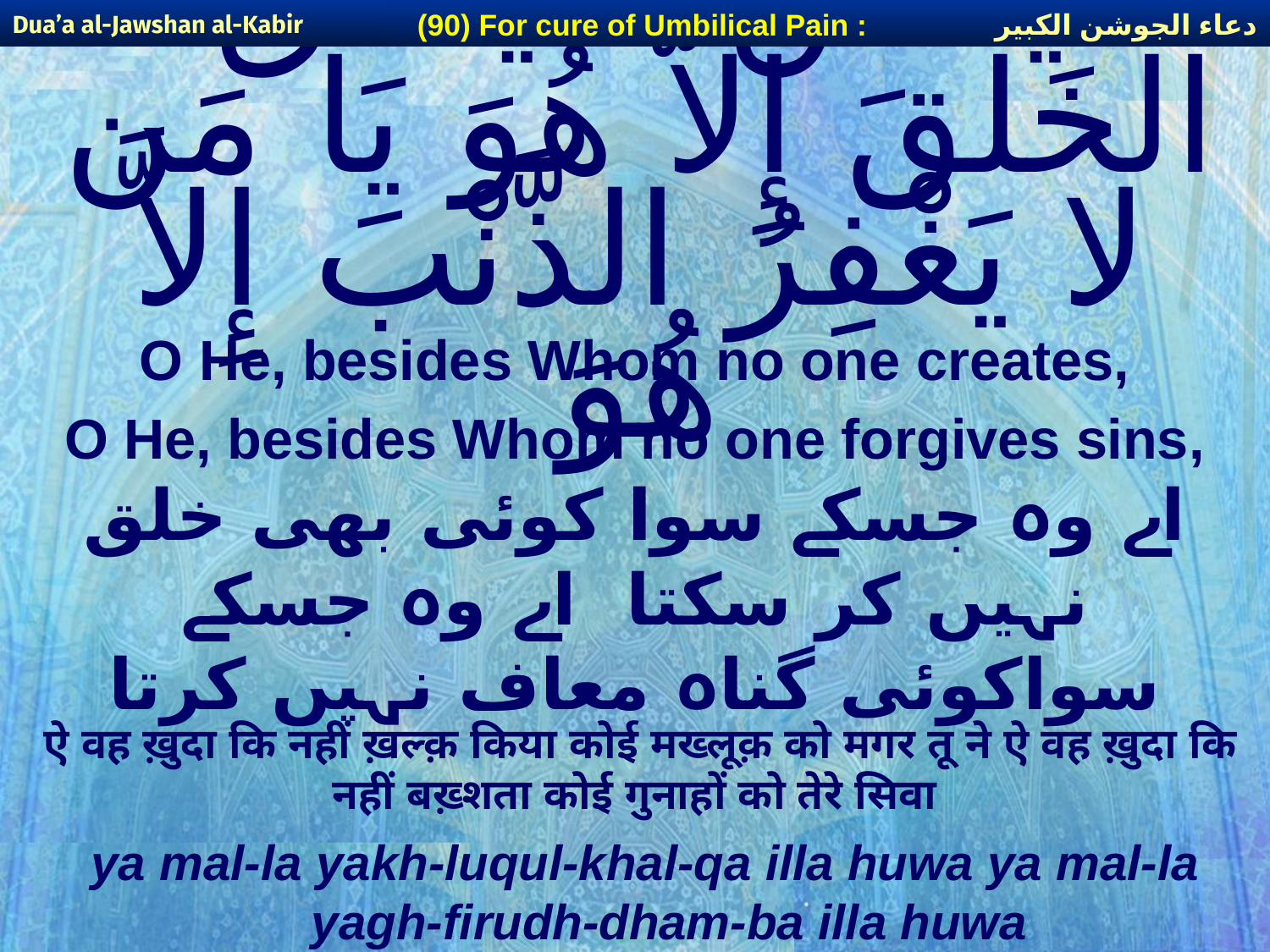

دعاء الجوشن الكبير
(90) For cure of Umbilical Pain :
Dua’a al-Jawshan al-Kabir
# يَا مَن لا يَخْلُقُ الْخَلْقَ إِلاَّ هُوَ يَا مَن لا يَغْفِرُ الذَّنْبَ إِلاَّ هُوَ
O He, besides Whom no one creates,
O He, besides Whom no one forgives sins,
اے وہ جسکے سوا کوئی بھی خلق نہیں کر سکتا  اے وہ جسکے سواکوئی گناہ معاف نہیں کرتا
ऐ वह ख़ुदा कि नहीं ख़ल्क़ किया कोई मख्लूक़ को मगर तू ने ऐ वह ख़ुदा कि नहीं बख़्शता कोई गुनाहों को तेरे सिवा
ya mal-la yakh-luqul-khal-qa illa huwa ya mal-la yagh-firudh-dham-ba illa huwa